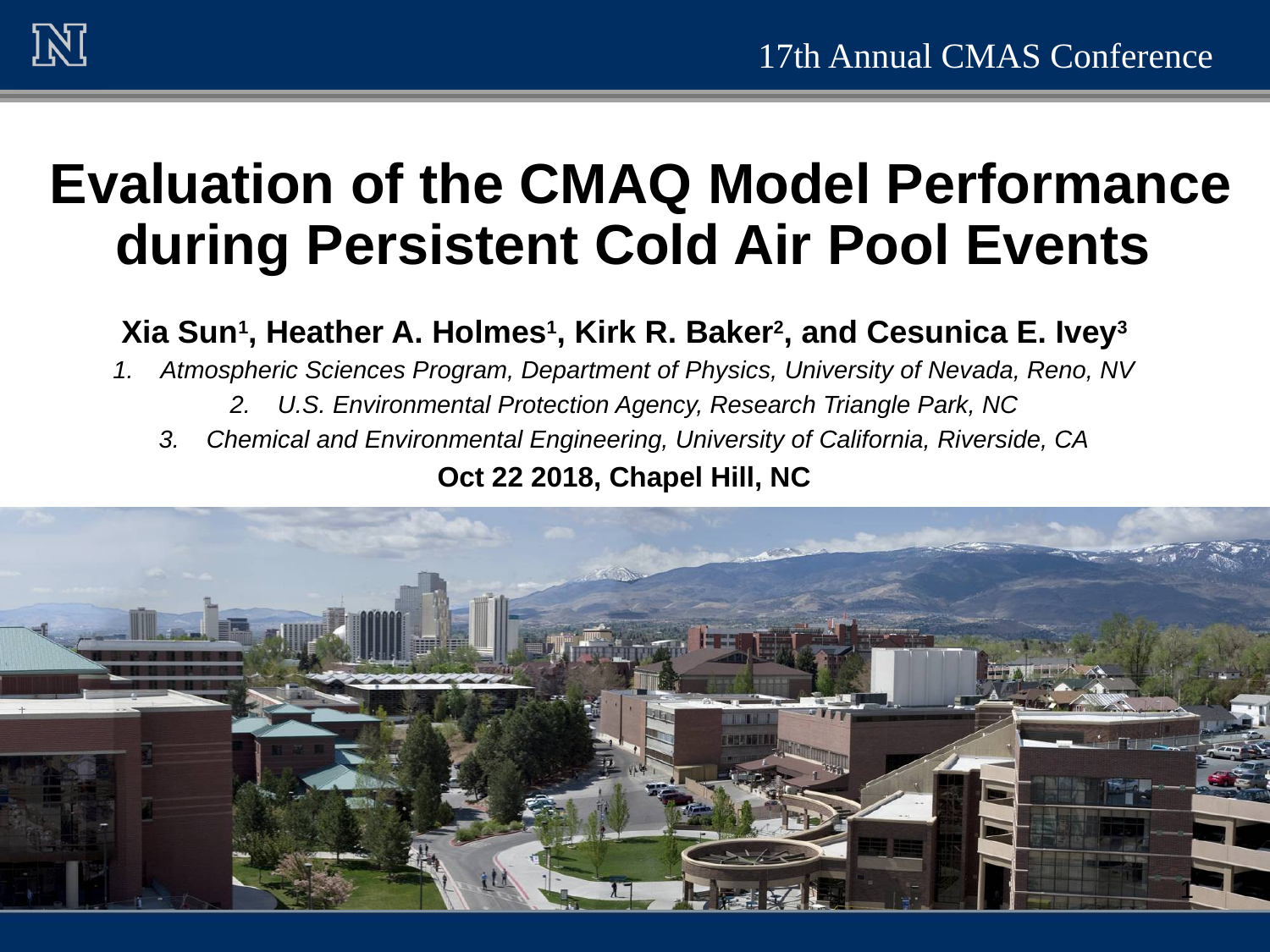

17th Annual CMAS Conference

# Evaluation of the CMAQ Model Performance during Persistent Cold Air Pool Events
Xia Sun1, Heather A. Holmes1, Kirk R. Baker2, and Cesunica E. Ivey3
Atmospheric Sciences Program, Department of Physics, University of Nevada, Reno, NV
U.S. Environmental Protection Agency, Research Triangle Park, NC
Chemical and Environmental Engineering, University of California, Riverside, CA
Oct 22 2018, Chapel Hill, NC
1